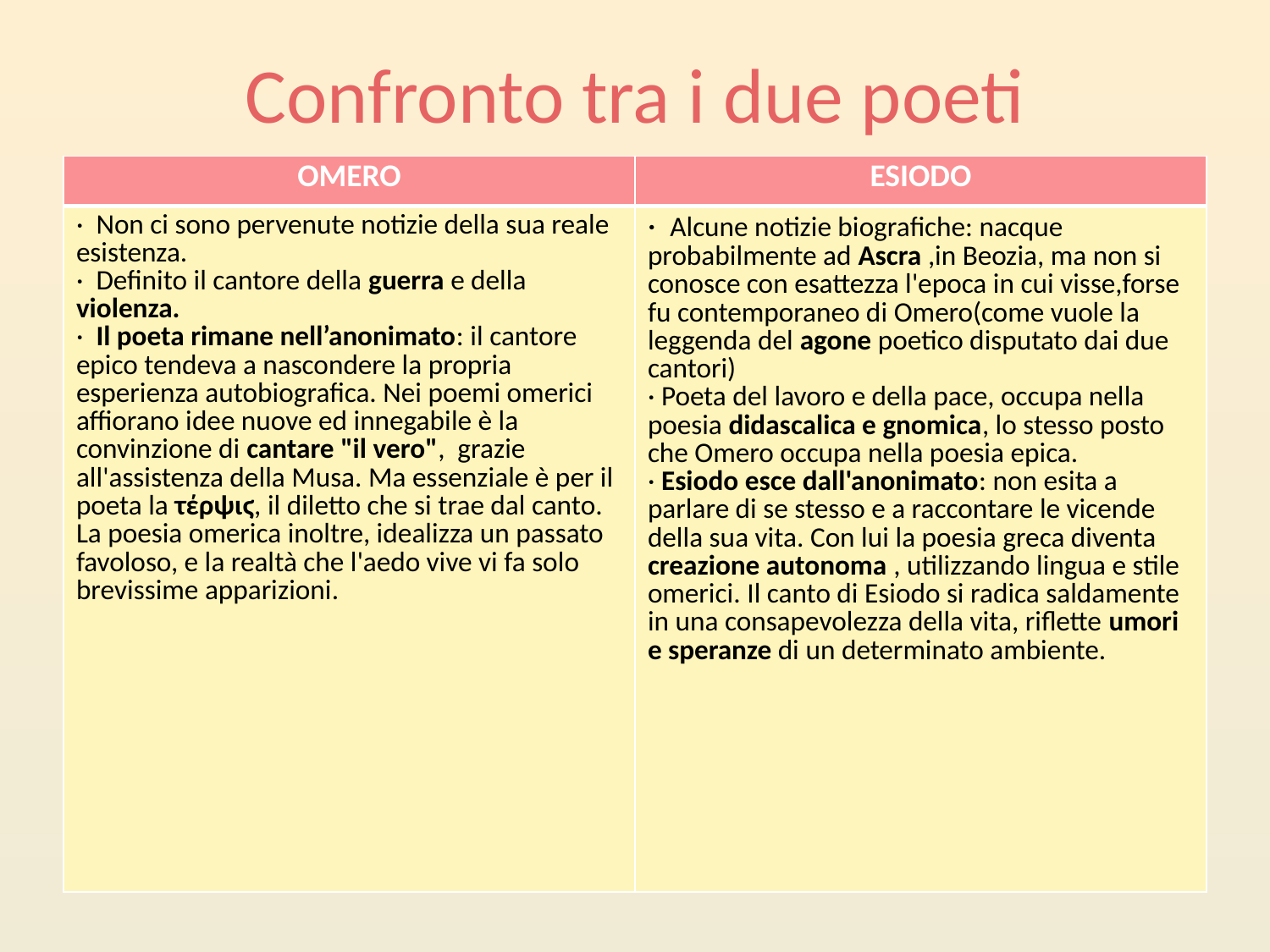

# Confronto tra i due poeti
| OMERO | ESIODO |
| --- | --- |
| ·  Non ci sono pervenute notizie della sua reale esistenza. ·  Definito il cantore della guerra e della violenza. ·  Il poeta rimane nell’anonimato: il cantore epico tendeva a nascondere la propria esperienza autobiografica. Nei poemi omerici affiorano idee nuove ed innegabile è la convinzione di cantare "il vero", grazie all'assistenza della Musa. Ma essenziale è per il poeta la τέρψιϛ, il diletto che si trae dal canto. La poesia omerica inoltre, idealizza un passato favoloso, e la realtà che l'aedo vive vi fa solo brevissime apparizioni. | ·  Alcune notizie biografiche: nacque probabilmente ad Ascra ,in Beozia, ma non si conosce con esattezza l'epoca in cui visse,forse fu contemporaneo di Omero(come vuole la leggenda del agone poetico disputato dai due cantori) · Poeta del lavoro e della pace, occupa nella poesia didascalica e gnomica, lo stesso posto che Omero occupa nella poesia epica. · Esiodo esce dall'anonimato: non esita a parlare di se stesso e a raccontare le vicende della sua vita. Con lui la poesia greca diventa creazione autonoma , utilizzando lingua e stile omerici. Il canto di Esiodo si radica saldamente in una consapevolezza della vita, riflette umori e speranze di un determinato ambiente. |